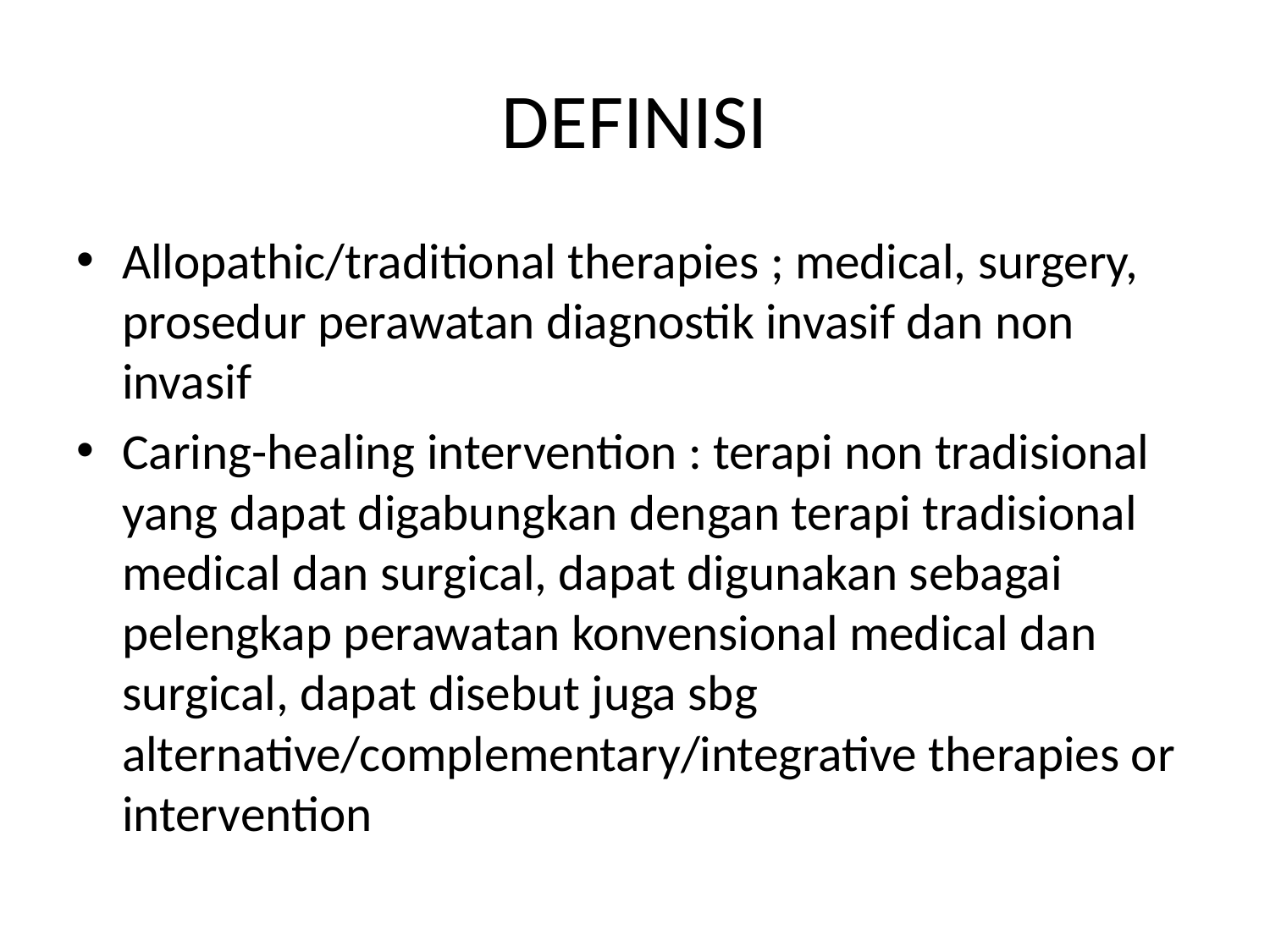

# DEFINISI
Allopathic/traditional therapies ; medical, surgery, prosedur perawatan diagnostik invasif dan non invasif
Caring-healing intervention : terapi non tradisional yang dapat digabungkan dengan terapi tradisional medical dan surgical, dapat digunakan sebagai pelengkap perawatan konvensional medical dan surgical, dapat disebut juga sbg alternative/complementary/integrative therapies or intervention